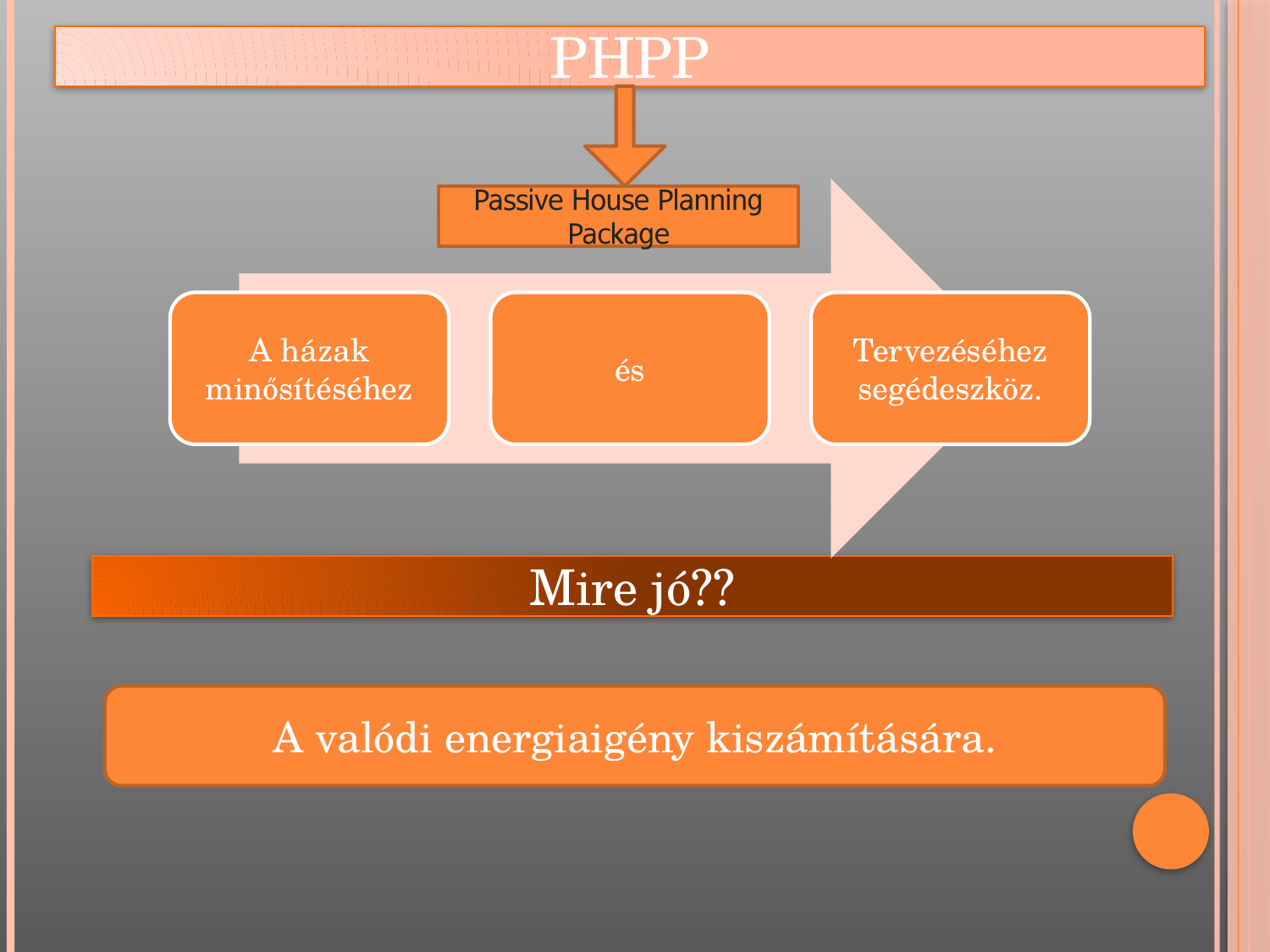

PHPP

A házak minősítéséhez
és
Tervezéséhez segédeszköz.
Passive House Planning Package
Mire jó??
A valódi energiaigény kiszámítására.